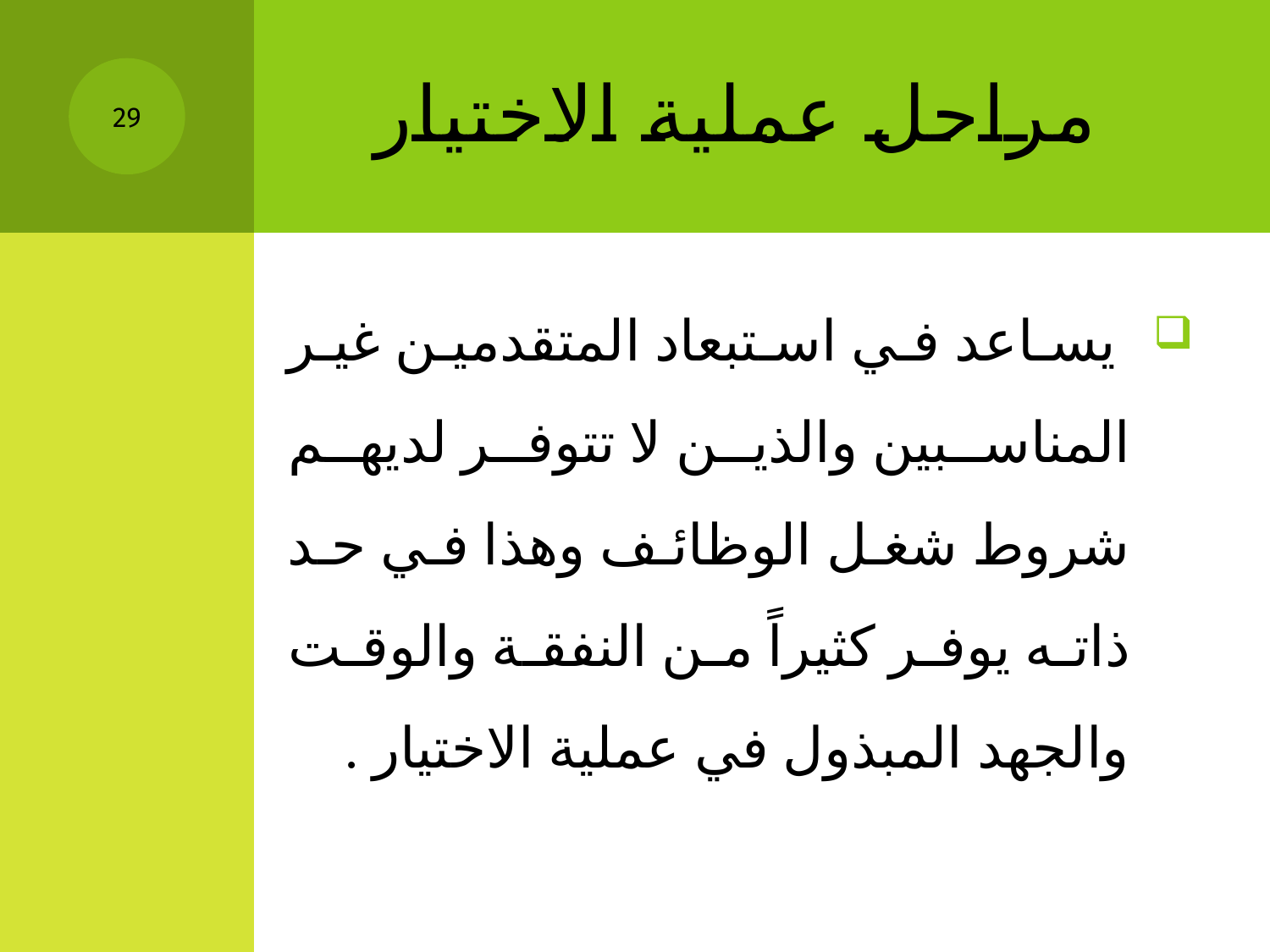

# مراحل عملية الاختيار
29
 يساعد في استبعاد المتقدمين غير المناسبين والذين لا تتوفر لديهم شروط شغل الوظائف وهذا في حد ذاته يوفر كثيراً من النفقة والوقت والجهد المبذول في عملية الاختيار .